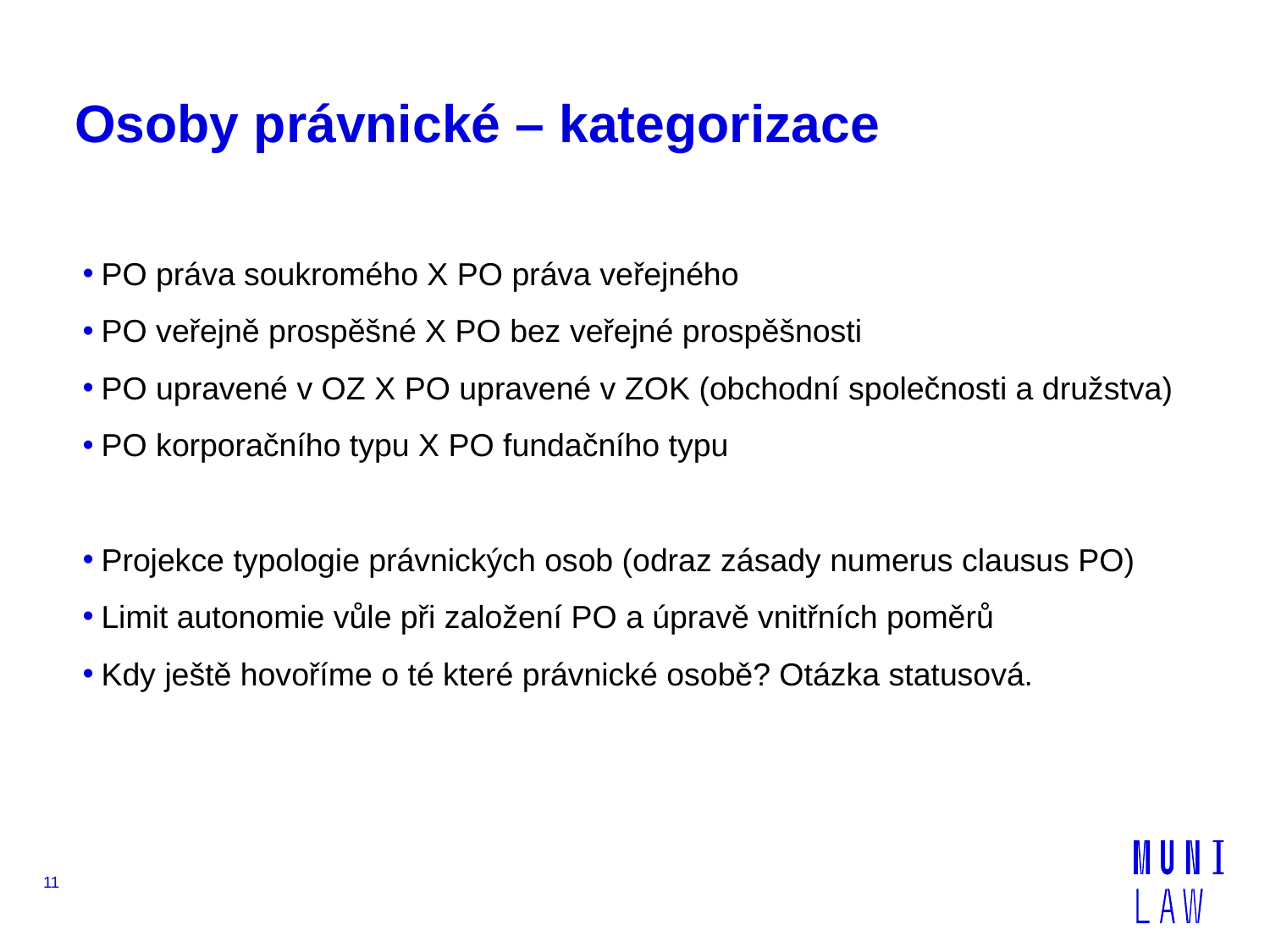

# Osoby právnické – kategorizace
PO práva soukromého X PO práva veřejného
PO veřejně prospěšné X PO bez veřejné prospěšnosti
PO upravené v OZ X PO upravené v ZOK (obchodní společnosti a družstva)
PO korporačního typu X PO fundačního typu

Projekce typologie právnických osob (odraz zásady numerus clausus PO)
Limit autonomie vůle při založení PO a úpravě vnitřních poměrů
Kdy ještě hovoříme o té které právnické osobě? Otázka statusová.

11